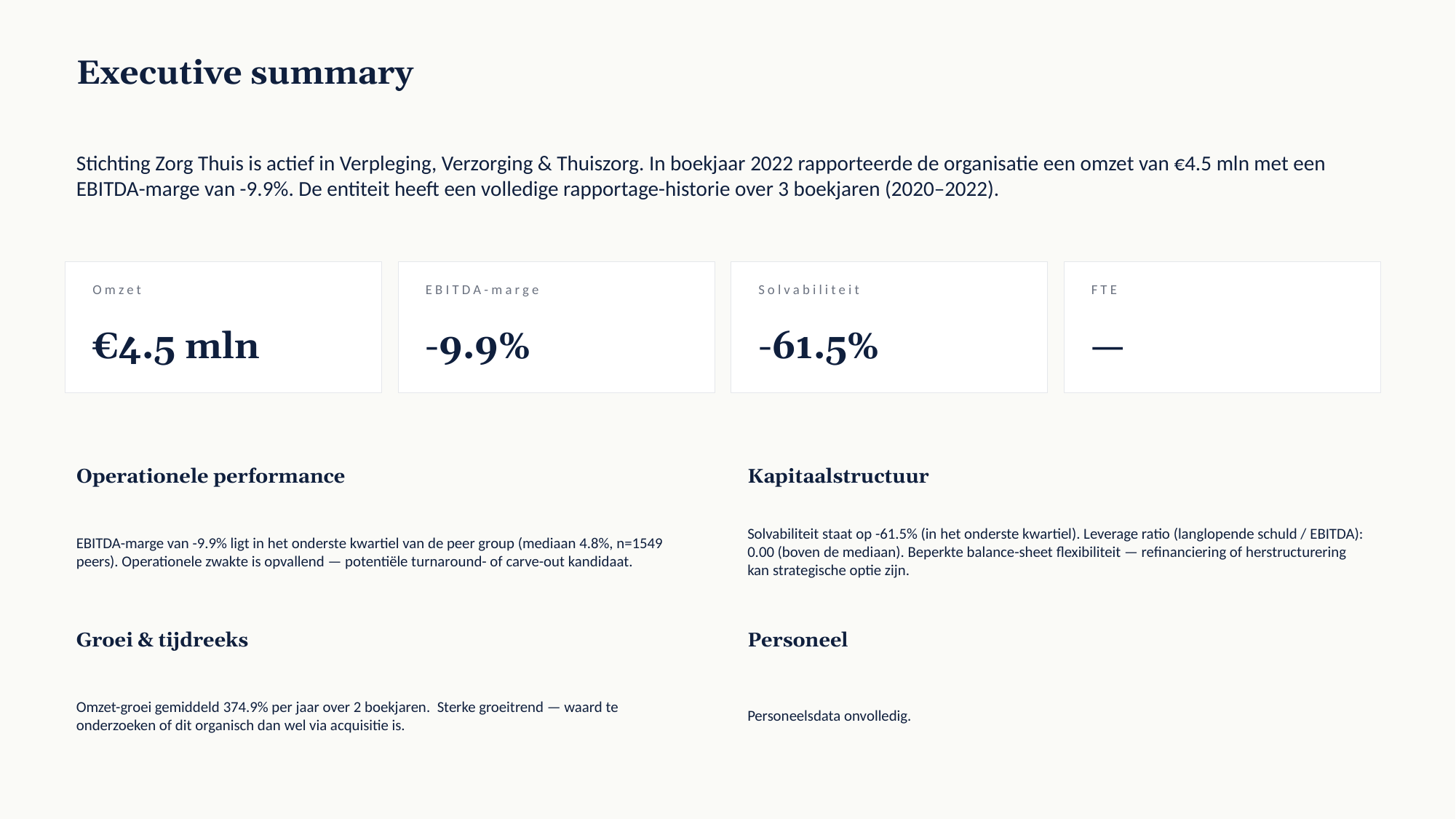

Executive summary
Stichting Zorg Thuis is actief in Verpleging, Verzorging & Thuiszorg. In boekjaar 2022 rapporteerde de organisatie een omzet van €4.5 mln met een EBITDA-marge van -9.9%. De entiteit heeft een volledige rapportage-historie over 3 boekjaren (2020–2022).

Omzet
EBITDA-marge
Solvabiliteit
FTE
€4.5 mln
-9.9%
-61.5%
—
Operationele performance
Kapitaalstructuur
EBITDA-marge van -9.9% ligt in het onderste kwartiel van de peer group (mediaan 4.8%, n=1549 peers). Operationele zwakte is opvallend — potentiële turnaround- of carve-out kandidaat.
Solvabiliteit staat op -61.5% (in het onderste kwartiel). Leverage ratio (langlopende schuld / EBITDA): 0.00 (boven de mediaan). Beperkte balance-sheet flexibiliteit — refinanciering of herstructurering kan strategische optie zijn.
Groei & tijdreeks
Personeel
Omzet-groei gemiddeld 374.9% per jaar over 2 boekjaren.  Sterke groeitrend — waard te onderzoeken of dit organisch dan wel via acquisitie is.
Personeelsdata onvolledig.